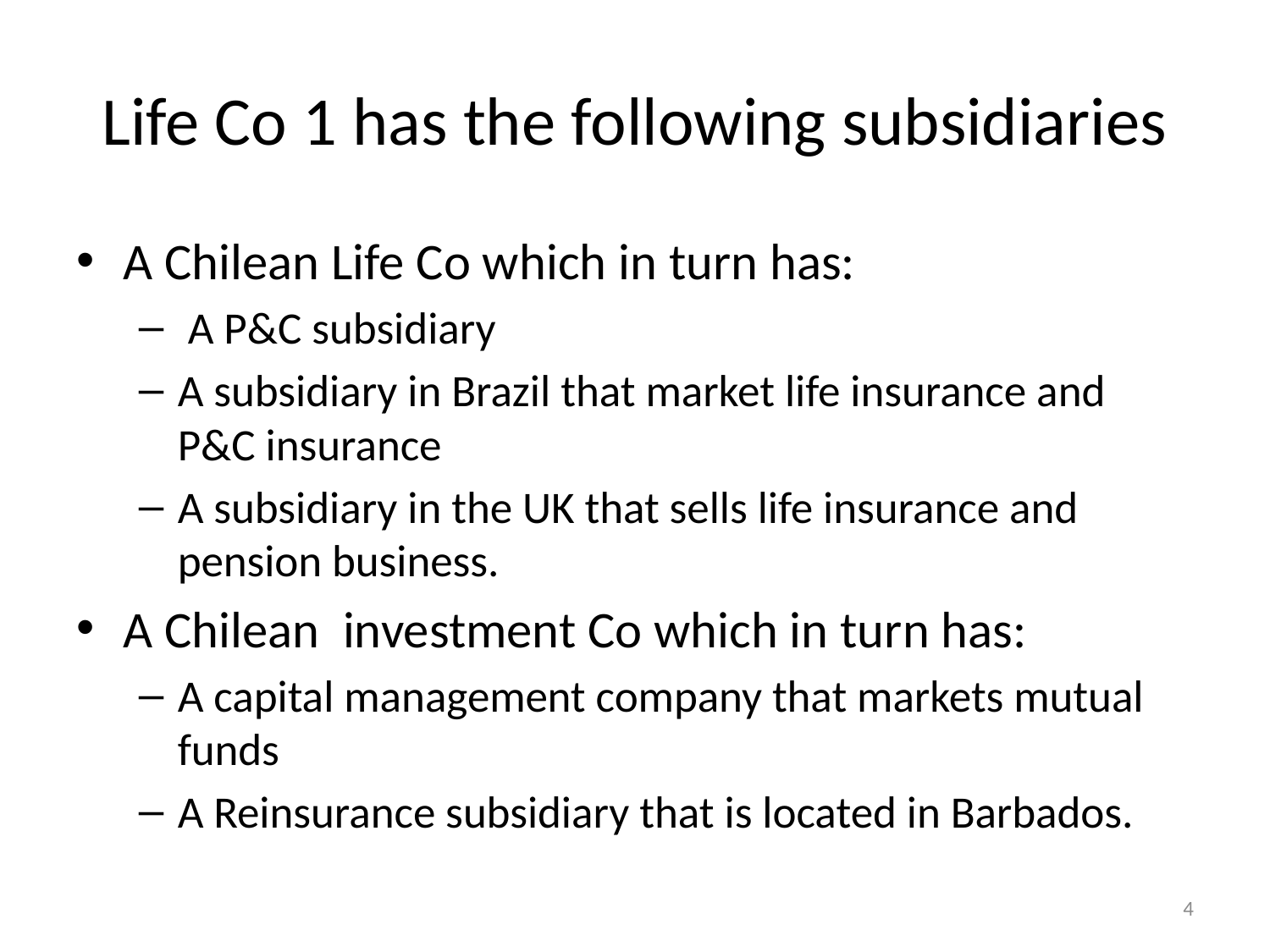

# Life Co 1 has the following subsidiaries
A Chilean Life Co which in turn has:
 A P&C subsidiary
A subsidiary in Brazil that market life insurance and P&C insurance
A subsidiary in the UK that sells life insurance and pension business.
A Chilean  investment Co which in turn has:
A capital management company that markets mutual funds
A Reinsurance subsidiary that is located in Barbados.
4